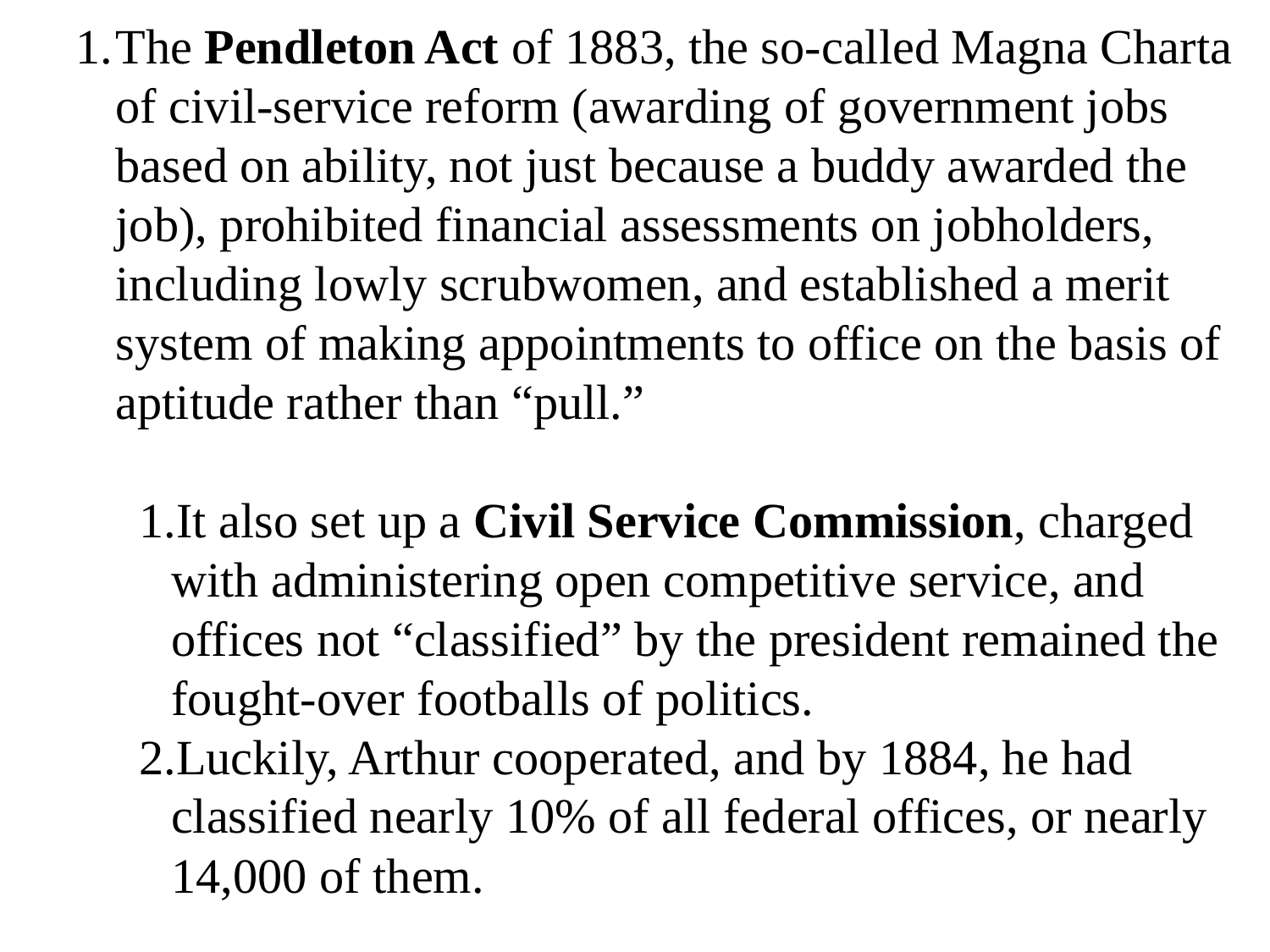

The Pendleton Act of 1883, the so-called Magna Charta of civil-service reform (awarding of government jobs based on ability, not just because a buddy awarded the job), prohibited financial assessments on jobholders, including lowly scrubwomen, and established a merit system of making appointments to office on the basis of aptitude rather than “pull.”

It also set up a Civil Service Commission, charged with administering open competitive service, and offices not “classified” by the president remained the fought-over footballs of politics.
Luckily, Arthur cooperated, and by 1884, he had classified nearly 10% of all federal offices, or nearly 14,000 of them.